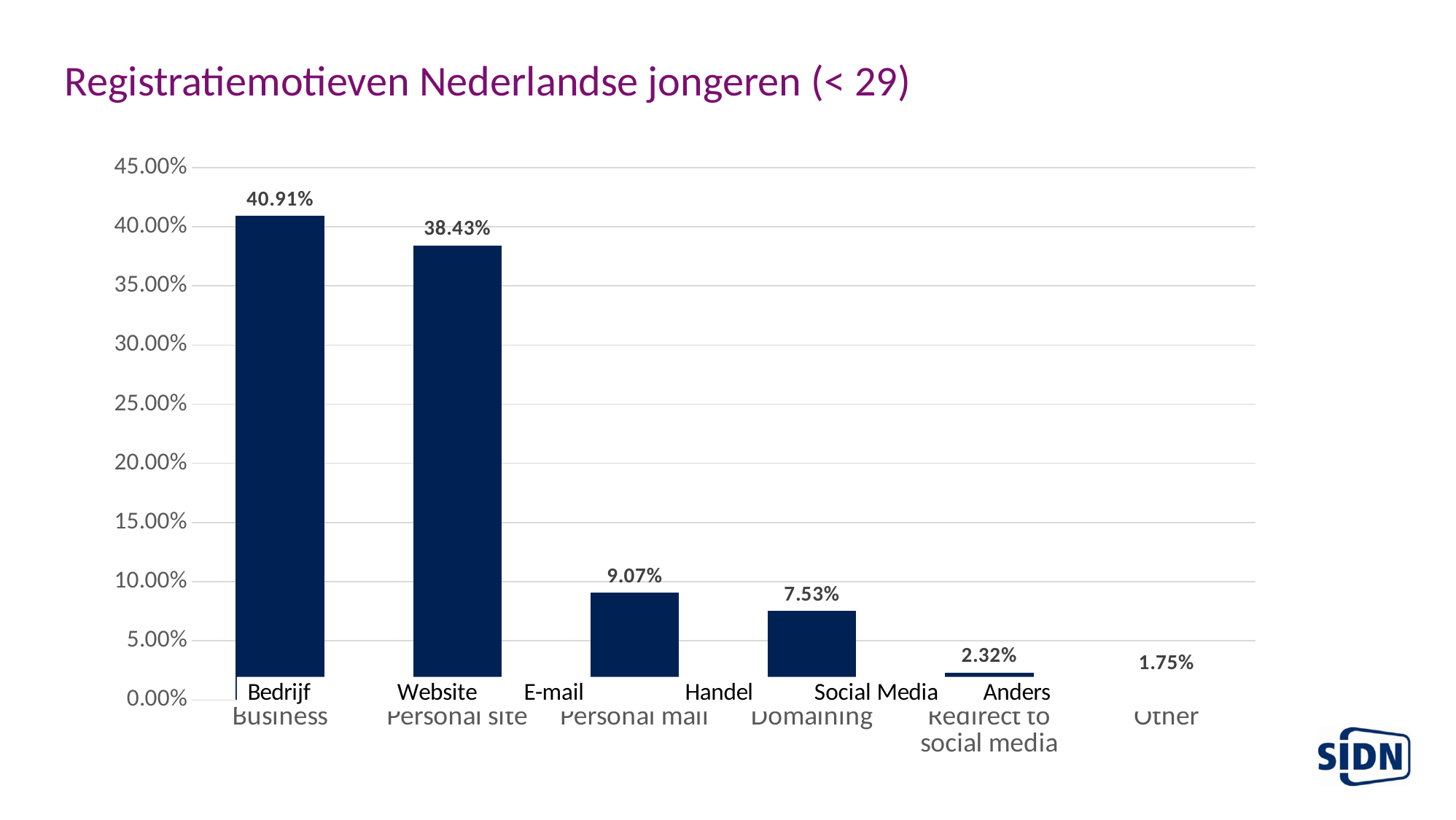

# Registratiemotieven Nederlandse jongeren (< 29)

### Chart

| Category | 18 - 29 |
|---|---|
| Business | 0.40910237201105704 |
| Personal site | 0.38430511888500596 |
| Personal mail | 0.0906950360101035 |
| Domaining | 0.07526476694941081 |
| Redirect to social media | 0.023158648393839097 |
| Other | 0.0174740577505841 |